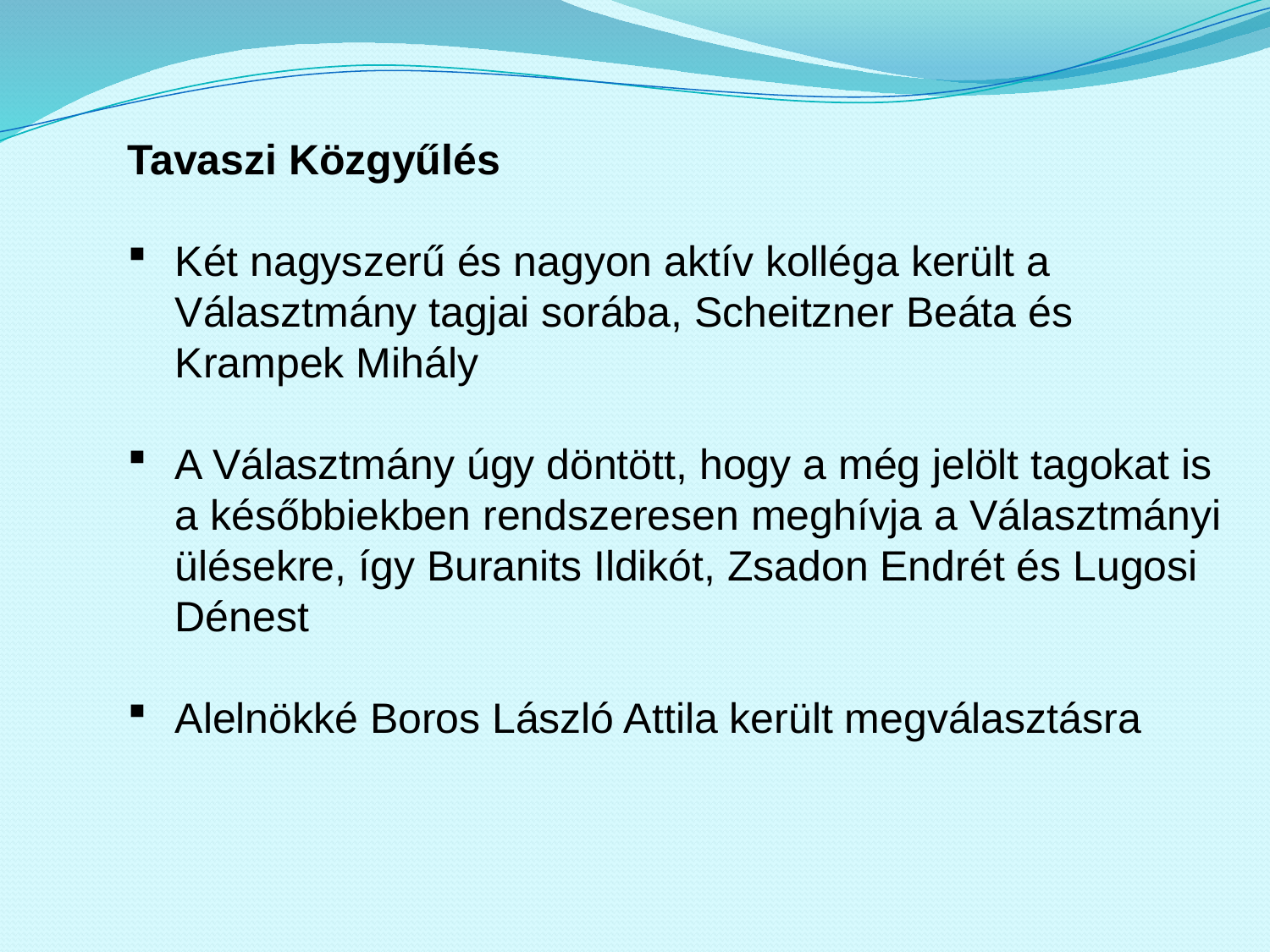

Tavaszi Közgyűlés

Két nagyszerű és nagyon aktív kolléga került a Választmány tagjai sorába, Scheitzner Beáta és Krampek Mihály

A Választmány úgy döntött, hogy a még jelölt tagokat is a későbbiekben rendszeresen meghívja a Választmányi ülésekre, így Buranits Ildikót, Zsadon Endrét és Lugosi Dénest

Alelnökké Boros László Attila került megválasztásra